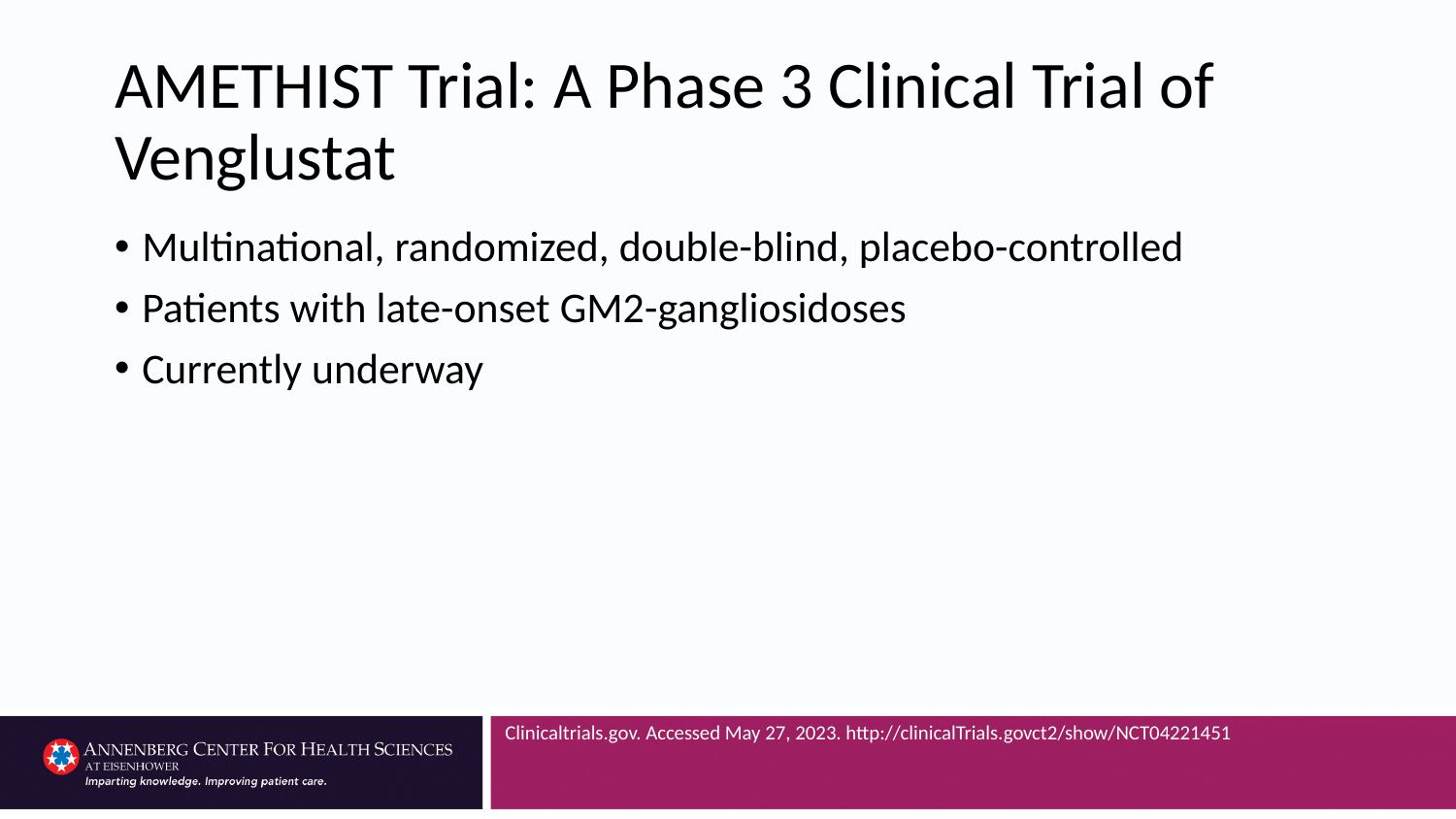

# AMETHIST Trial: A Phase 3 Clinical Trial of Venglustat
Multinational, randomized, double-blind, placebo-controlled
Patients with late-onset GM2-gangliosidoses
Currently underway
Clinicaltrials.gov. Accessed May 27, 2023. http://clinicalTrials.govct2/show/NCT04221451